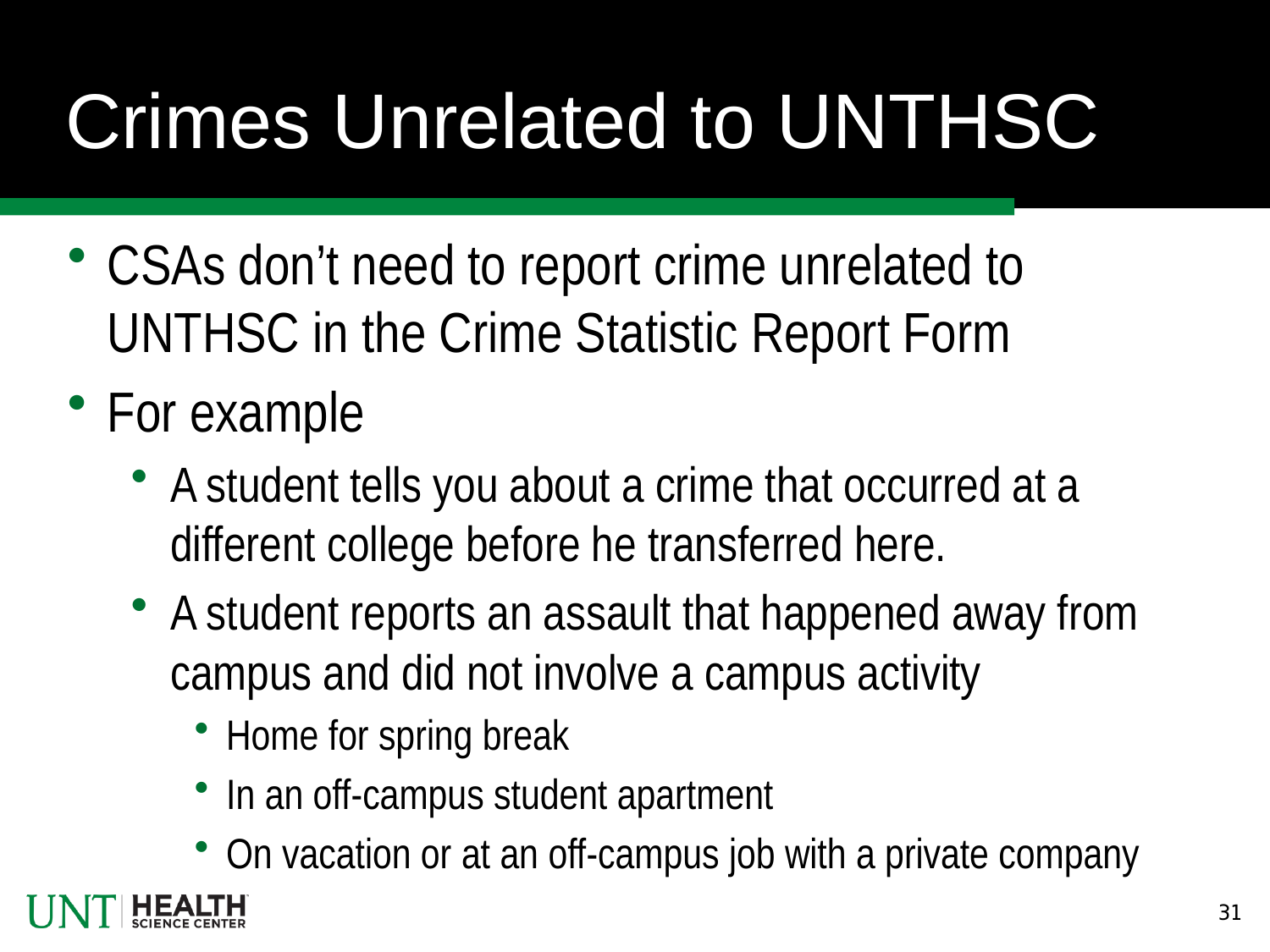

# Crimes Unrelated to UNTHSC
CSAs don’t need to report crime unrelated to UNTHSC in the Crime Statistic Report Form
For example
A student tells you about a crime that occurred at a different college before he transferred here.
A student reports an assault that happened away from campus and did not involve a campus activity
Home for spring break
In an off-campus student apartment
On vacation or at an off-campus job with a private company
31